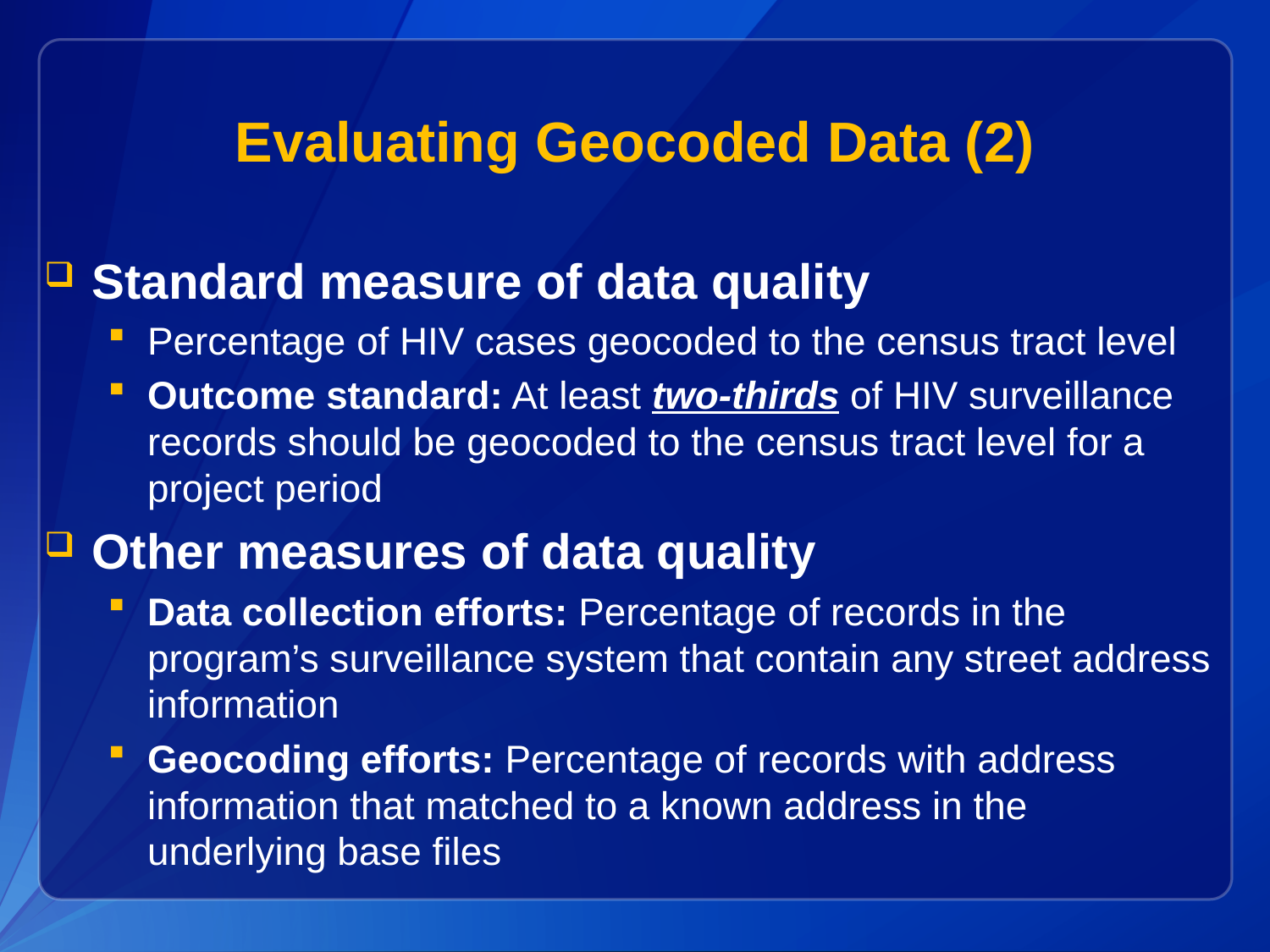

# Evaluating Geocoded Data (2)
Standard measure of data quality
Percentage of HIV cases geocoded to the census tract level
Outcome standard: At least two-thirds of HIV surveillance records should be geocoded to the census tract level for a project period
Other measures of data quality
Data collection efforts: Percentage of records in the program’s surveillance system that contain any street address information
Geocoding efforts: Percentage of records with address information that matched to a known address in the underlying base files